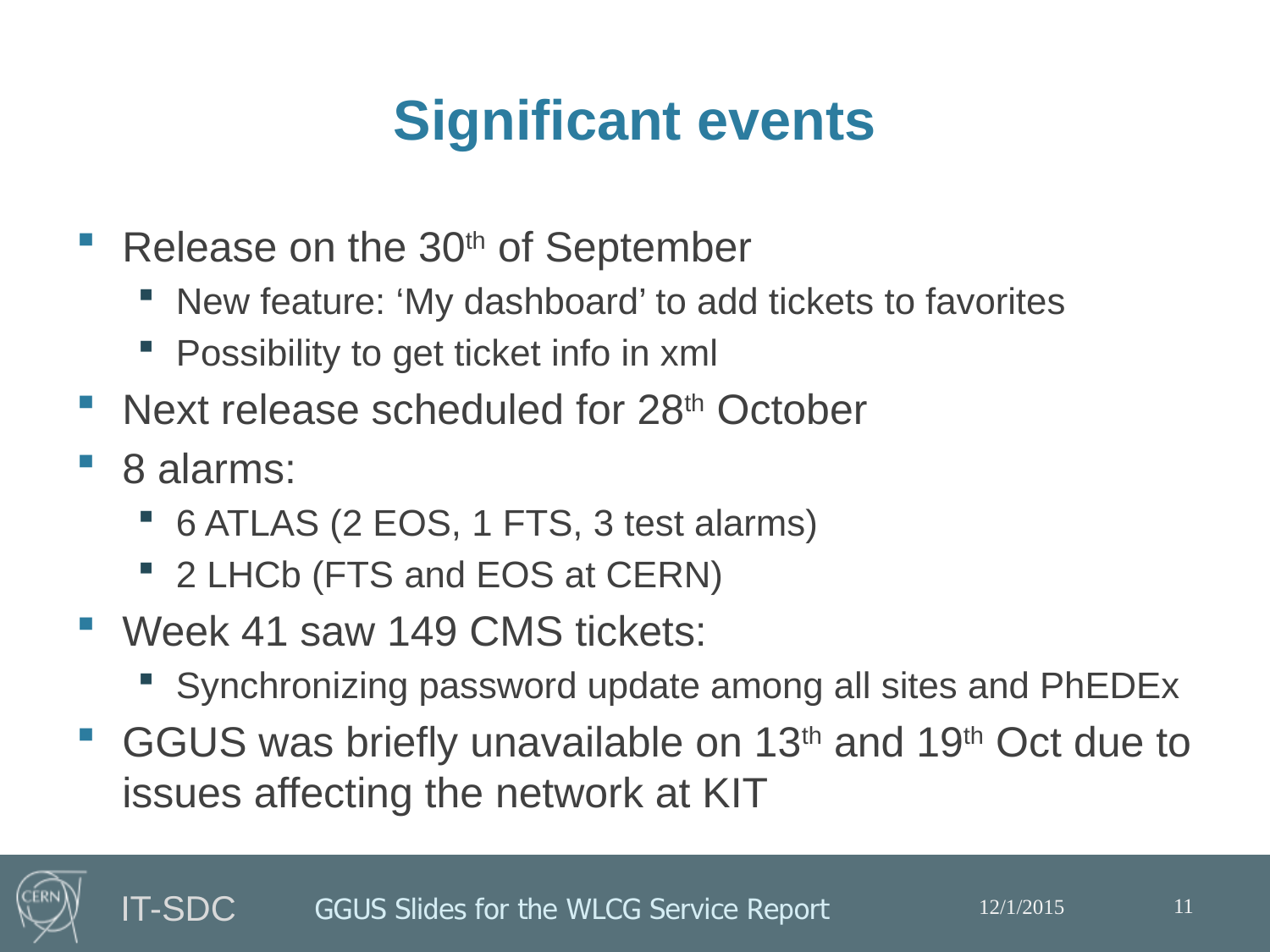

# Significant events
Release on the 30th of September
New feature: ‘My dashboard’ to add tickets to favorites
Possibility to get ticket info in xml
Next release scheduled for 28th October
8 alarms:
6 ATLAS (2 EOS, 1 FTS, 3 test alarms)
2 LHCb (FTS and EOS at CERN)
Week 41 saw 149 CMS tickets:
Synchronizing password update among all sites and PhEDEx
GGUS was briefly unavailable on 13th and 19th Oct due to issues affecting the network at KIT

11
12/1/2015
GGUS Slides for the WLCG Service Report